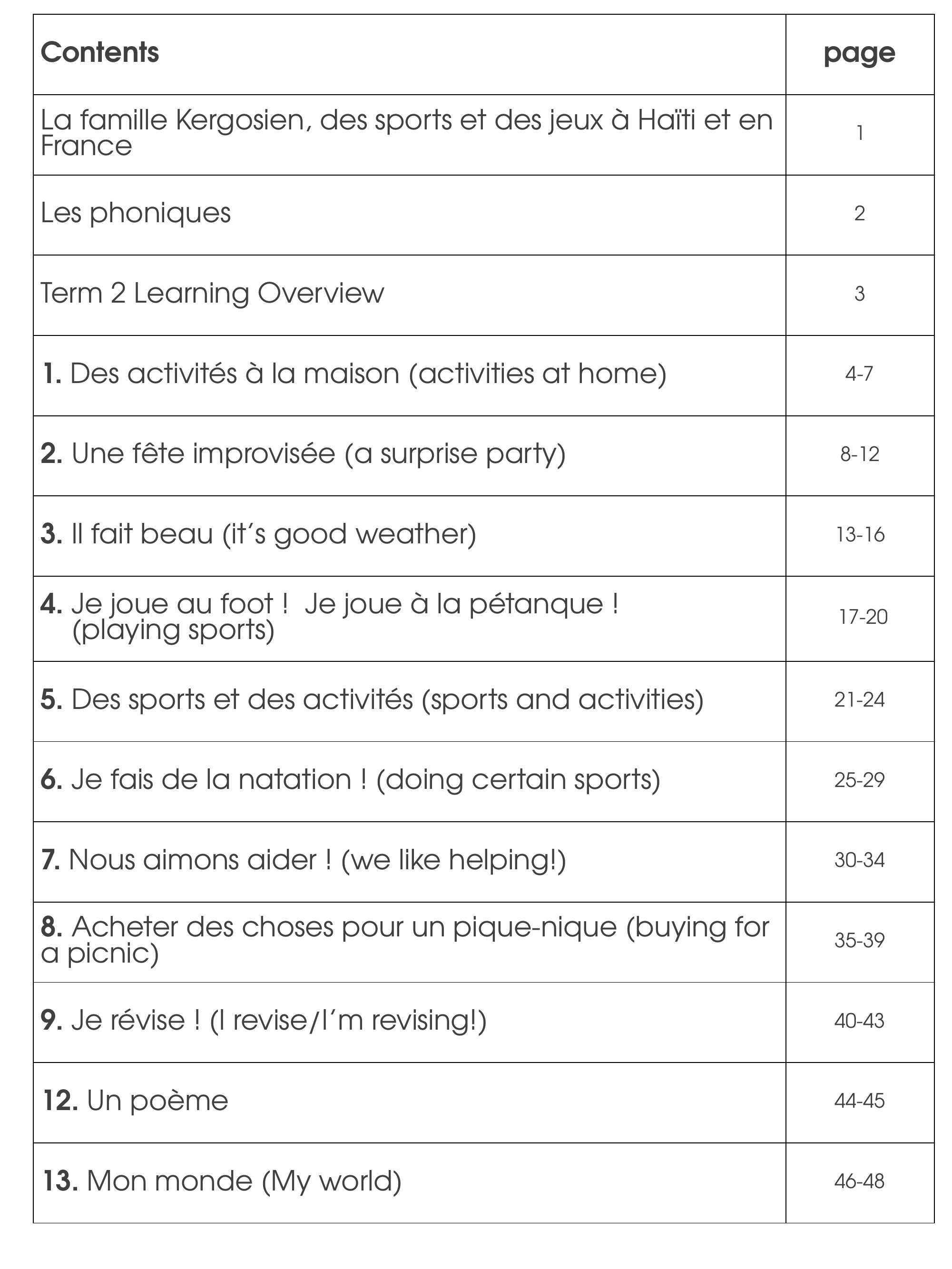

# Contents
| Contents | page |
| --- | --- |
| La famille Kergosien, des sports et des jeux à Haïti et en France | 1 |
| Les phoniques | 2 |
| Term 2 Learning Overview | 3 |
| 1. Des activités à la maison (activities at home) | 4-7 |
| 2. Une fête improvisée (a surprise party) | 8-12 |
| 3. Il fait beau (it’s good weather) | 13-16 |
| 4. Je joue au foot ! Je joue à la pétanque ! (playing sports) | 17-20 |
| 5. Des sports et des activités (sports and activities) | 21-24 |
| 6. Je fais de la natation ! (doing certain sports) | 25-29 |
| 7. Nous aimons aider ! (we like helping!) | 30-34 |
| 8. Acheter des choses pour un pique-nique (buying for a picnic) | 35-39 |
| 9. Je révise ! (I revise/I’m revising!) | 40-43 |
| 12. Un poème | 44-45 |
| 13. Mon monde (My world) | 46-48 |